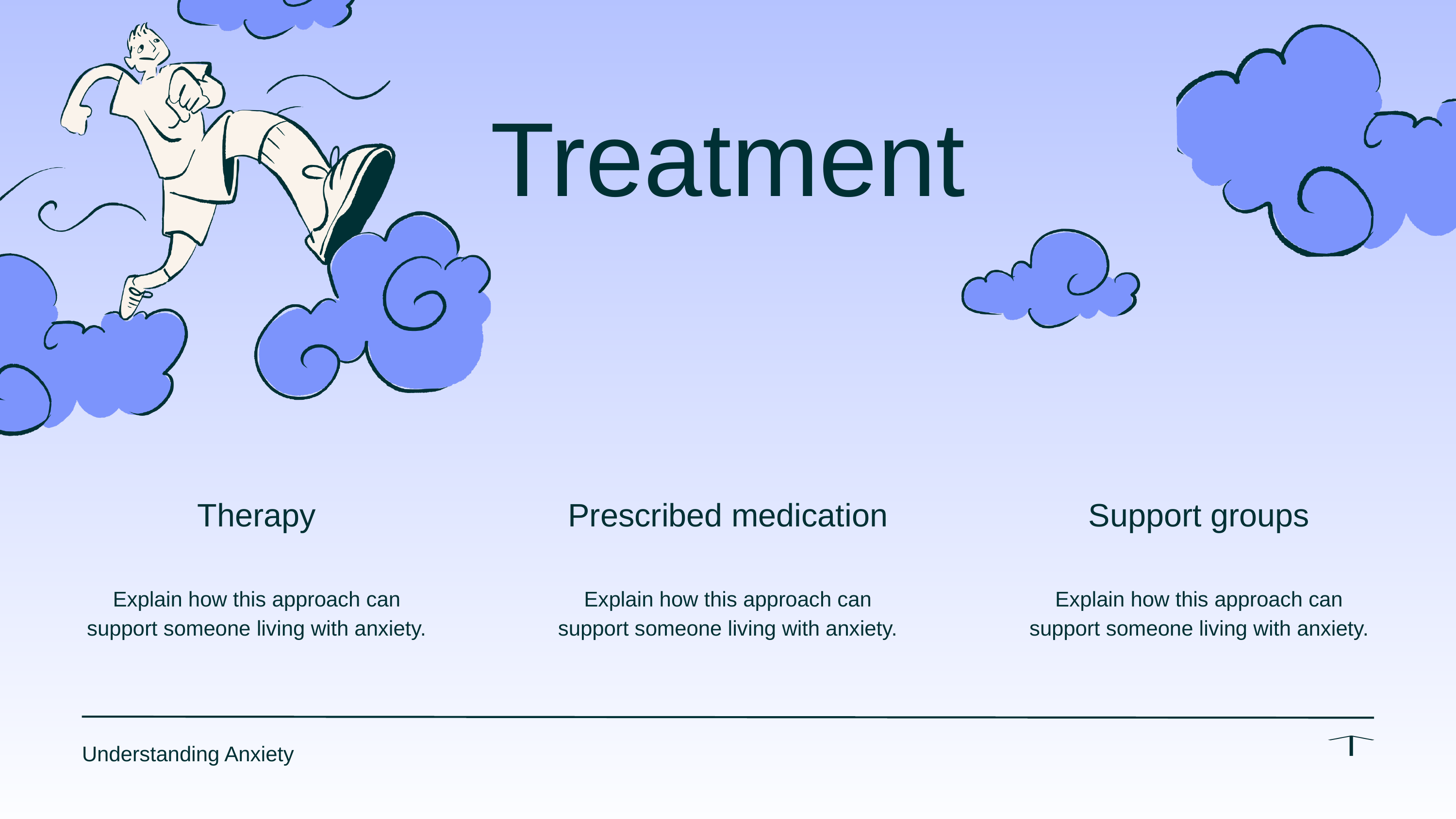

Treatment

Therapy
Prescribed medication
Support groups
Explain how this approach can support someone living with anxiety.
Explain how this approach can support someone living with anxiety.
Explain how this approach can support someone living with anxiety.

Understanding Anxiety